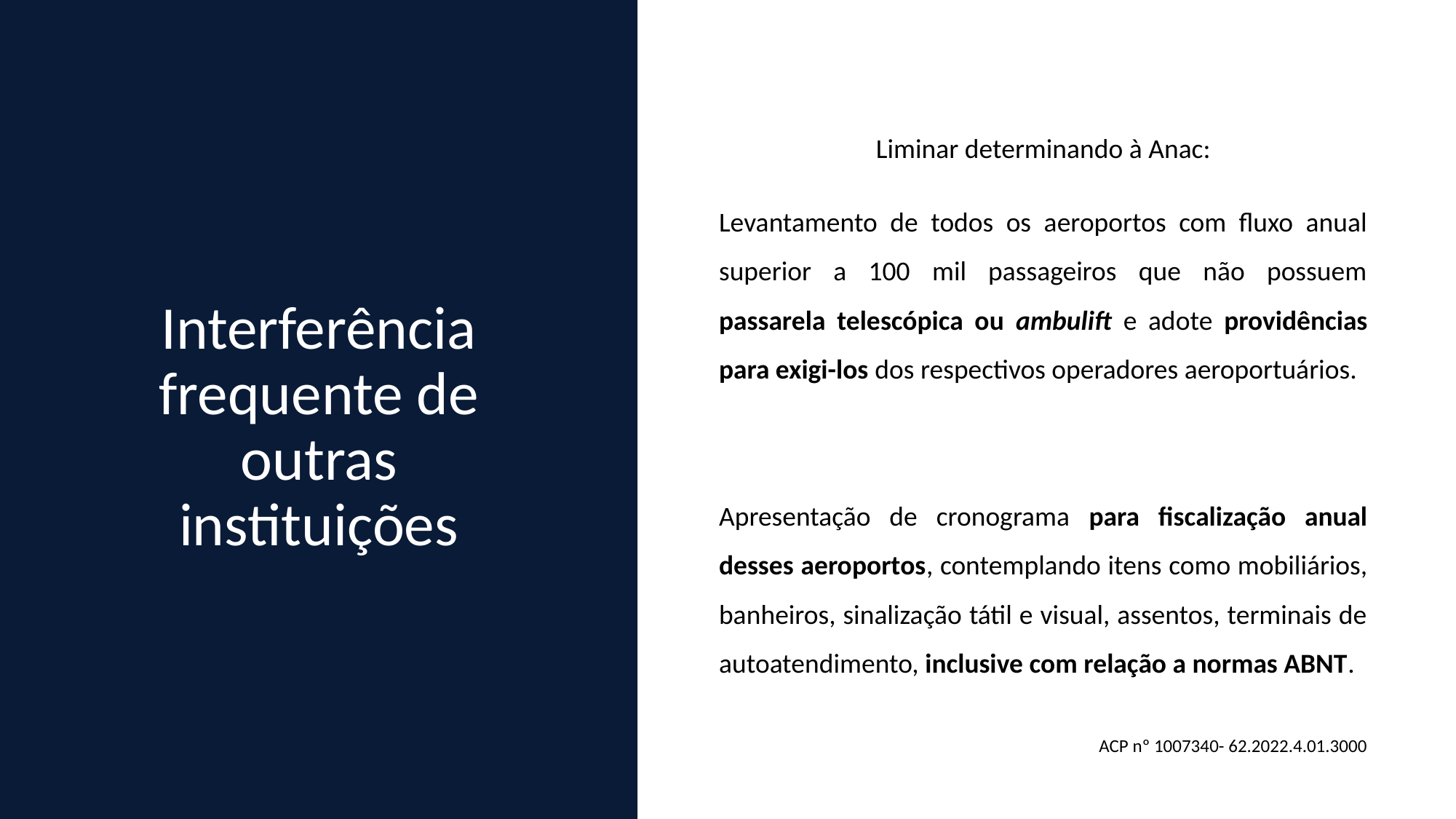

Liminar determinando à Anac:
Levantamento de todos os aeroportos com fluxo anual superior a 100 mil passageiros que não possuem passarela telescópica ou ambulift e adote providências para exigi-los dos respectivos operadores aeroportuários.

Apresentação de cronograma para fiscalização anual desses aeroportos, contemplando itens como mobiliários, banheiros, sinalização tátil e visual, assentos, terminais de autoatendimento, inclusive com relação a normas ABNT.

Interferência frequente de outras instituições
ACP nº 1007340- 62.2022.4.01.3000